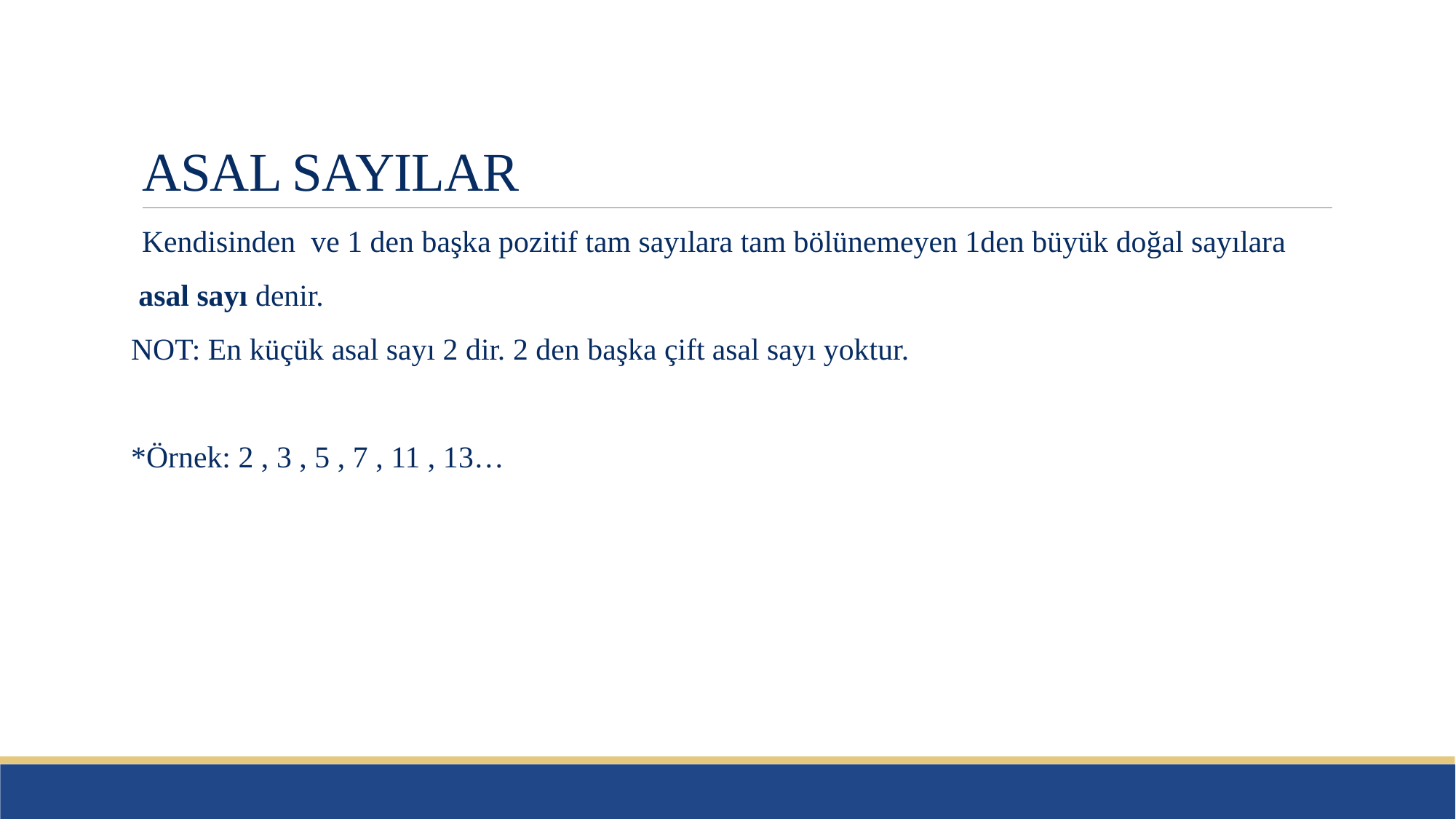

# ASAL SAYILAR
Kendisinden  ve 1 den başka pozitif tam sayılara tam bölünemeyen 1den büyük doğal sayılara
 asal sayı denir.
NOT: En küçük asal sayı 2 dir. 2 den başka çift asal sayı yoktur.

*Örnek: 2 , 3 , 5 , 7 , 11 , 13…